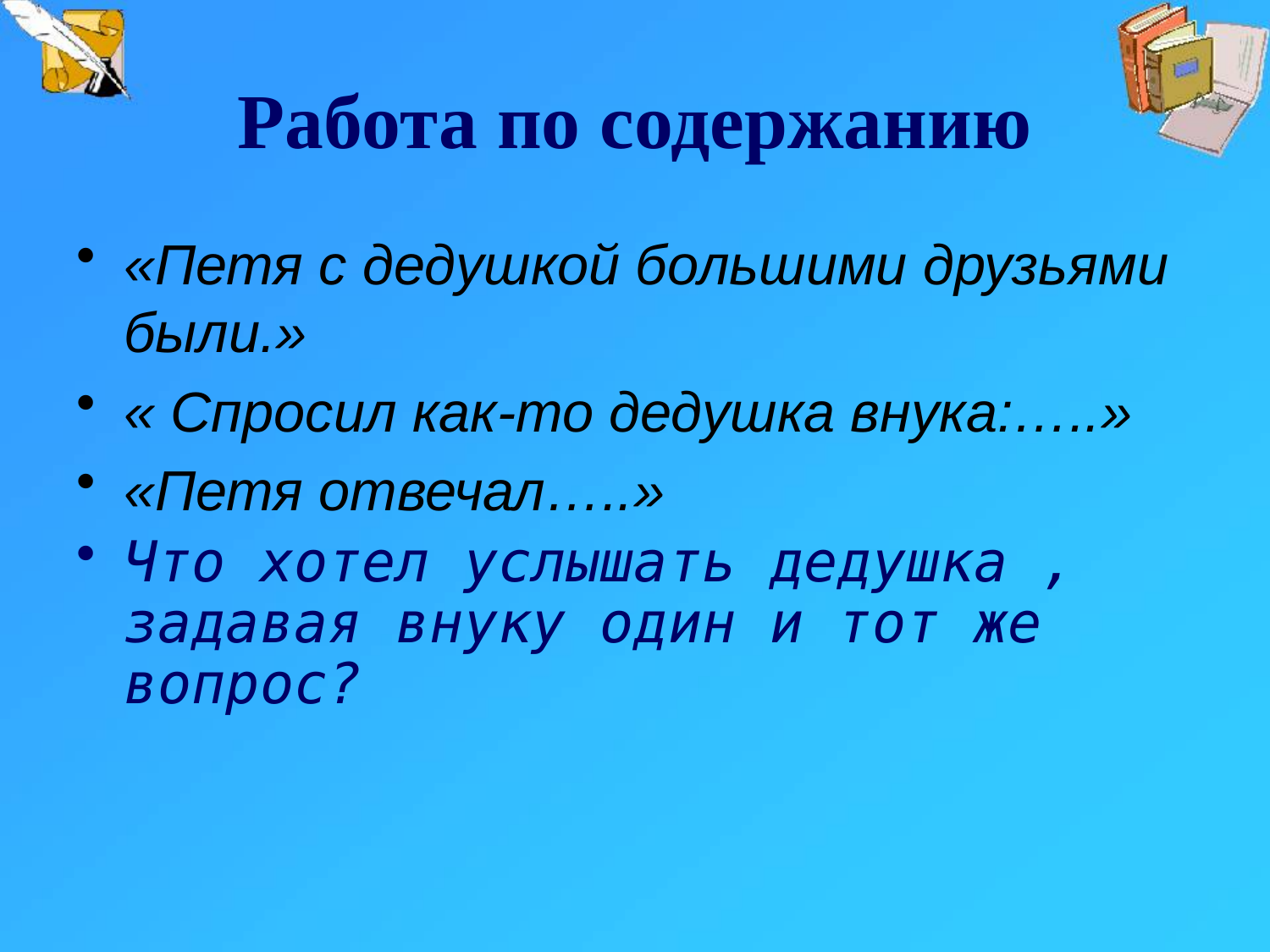

# Работа по содержанию
«Петя с дедушкой большими друзьями были.»
« Спросил как-то дедушка внука:…..»
«Петя отвечал…..»
Что хотел услышать дедушка , задавая внуку один и тот же вопрос?